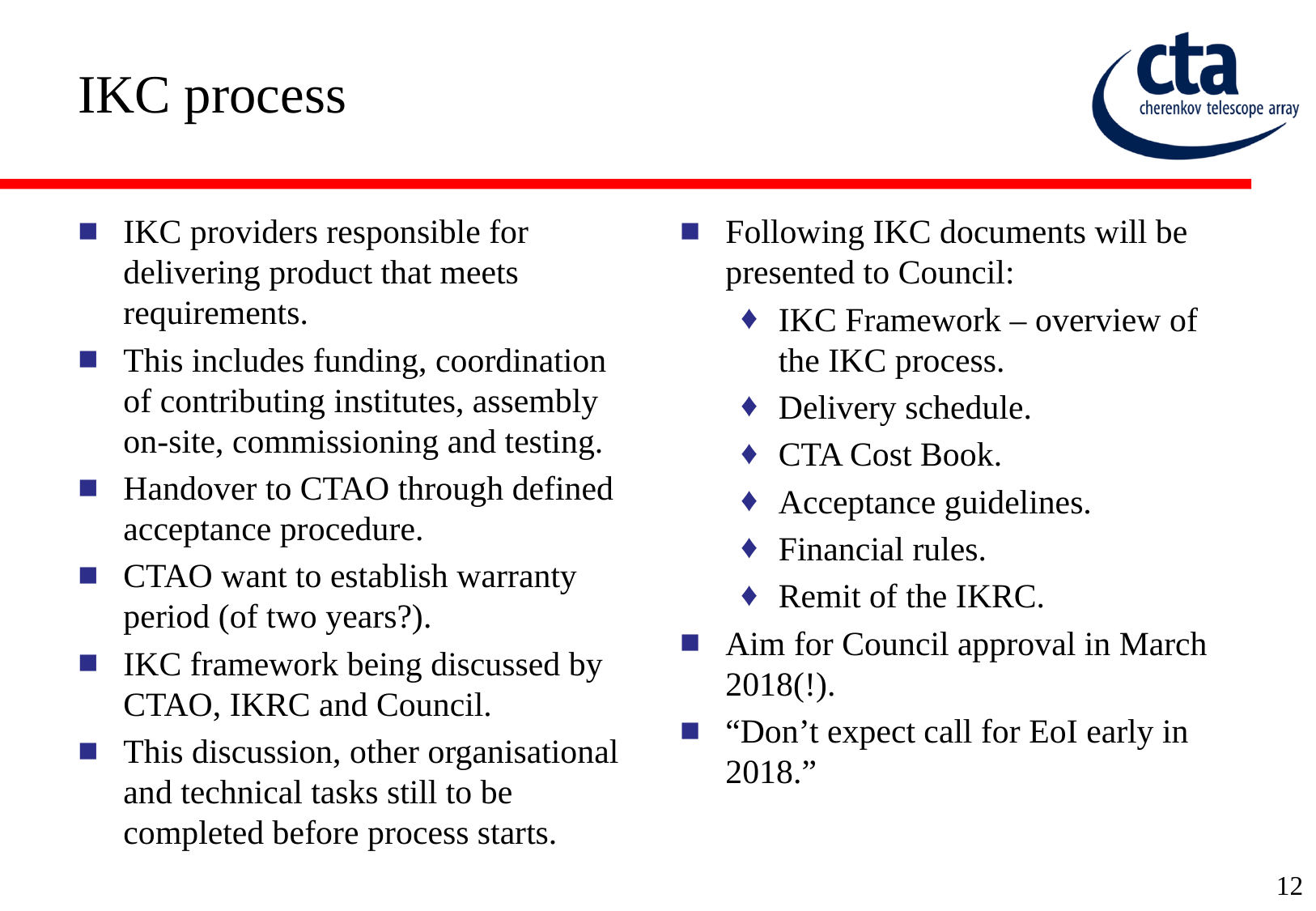

# IKC process
IKC providers responsible for delivering product that meets requirements.
This includes funding, coordination of contributing institutes, assembly on-site, commissioning and testing.
Handover to CTAO through defined acceptance procedure.
CTAO want to establish warranty period (of two years?).
IKC framework being discussed by CTAO, IKRC and Council.
This discussion, other organisational and technical tasks still to be completed before process starts.

Following IKC documents will be presented to Council:
IKC Framework – overview of the IKC process.
Delivery schedule.
CTA Cost Book.
Acceptance guidelines.
Financial rules.
Remit of the IKRC.
Aim for Council approval in March 2018(!).
“Don’t expect call for EoI early in 2018.”
12